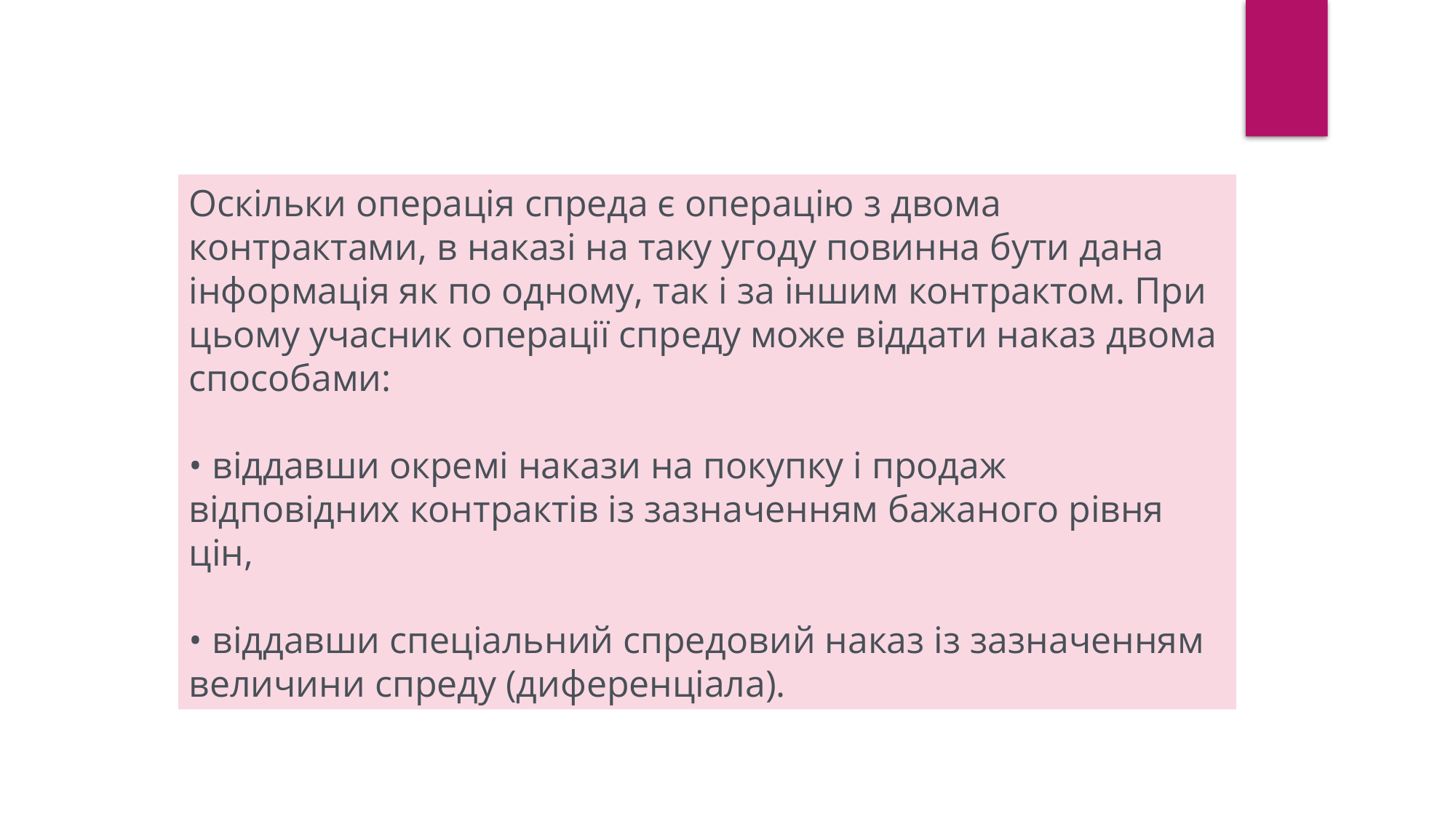

Оскільки операція спреда є операцію з двома контрактами, в наказі на таку угоду повинна бути дана інформація як по одному, так і за іншим контрактом. При цьому учасник операції спреду може віддати наказ двома способами:

• віддавши окремі накази на покупку і продаж відповідних контрактів із зазначенням бажаного рівня цін,
• віддавши спеціальний спредовий наказ із зазначенням величини спреду (диференціала).